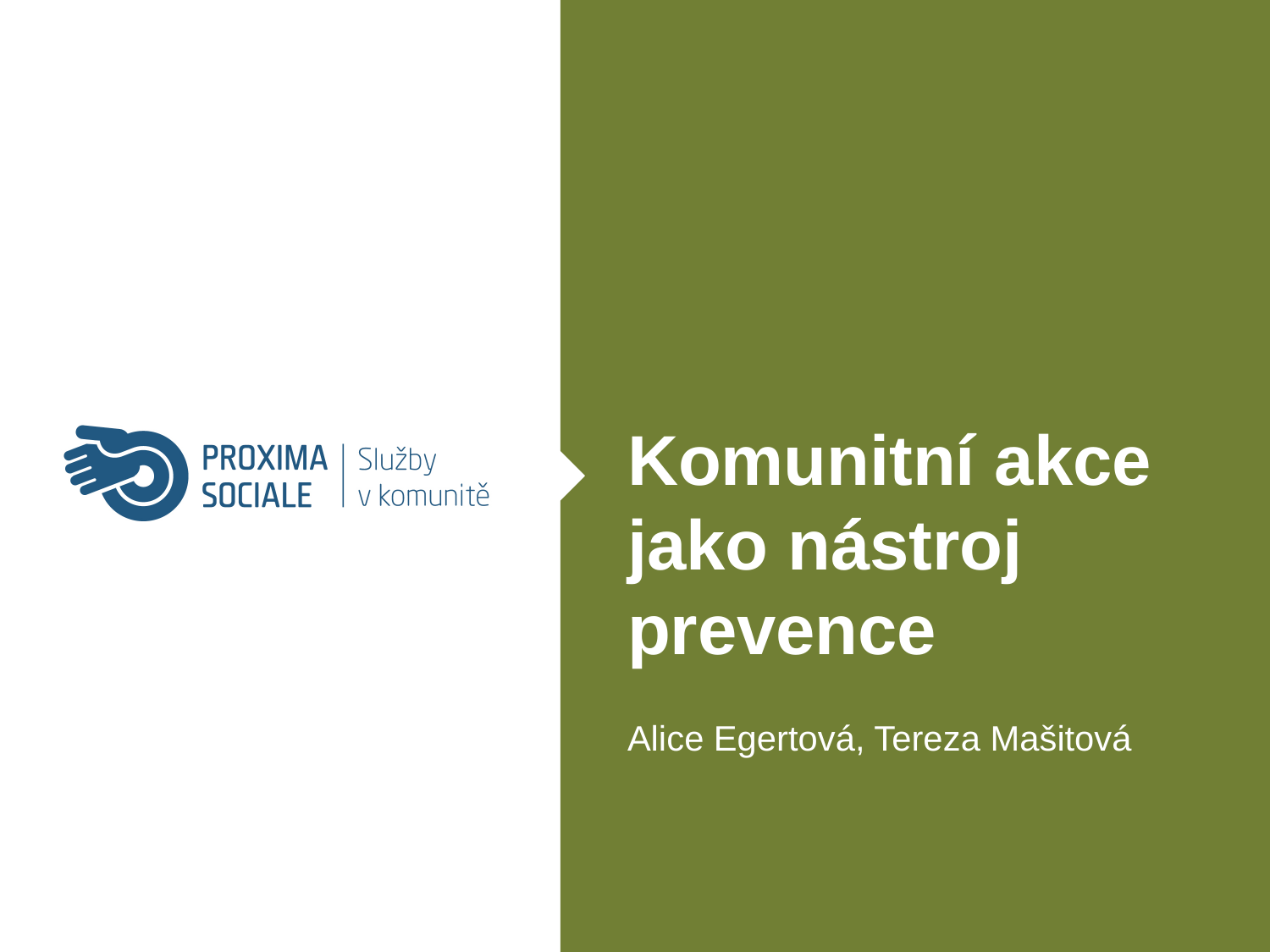

Komunitní akce jako nástroj prevence
Alice Egertová, Tereza Mašitová